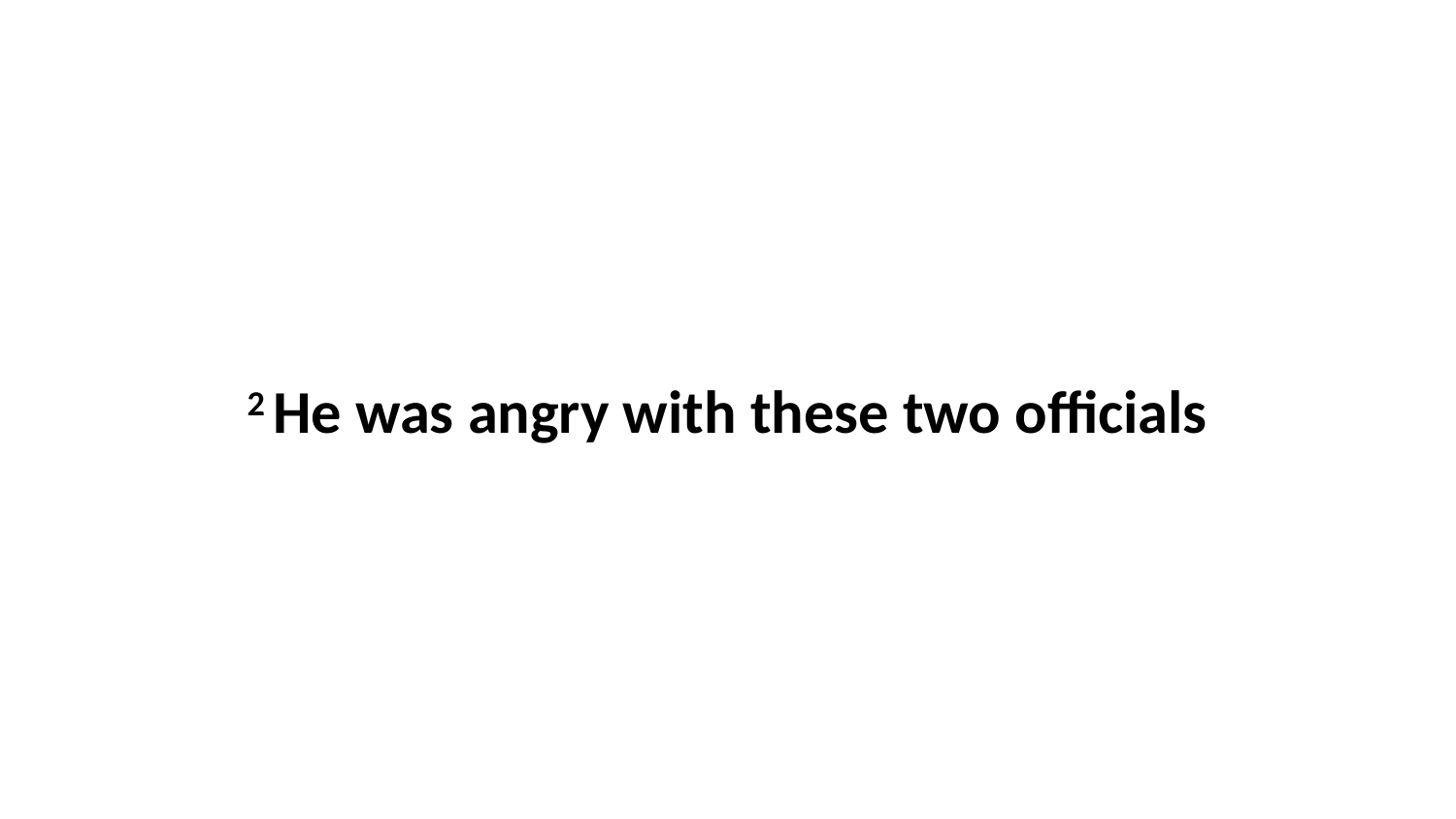

2 He was angry with these two officials